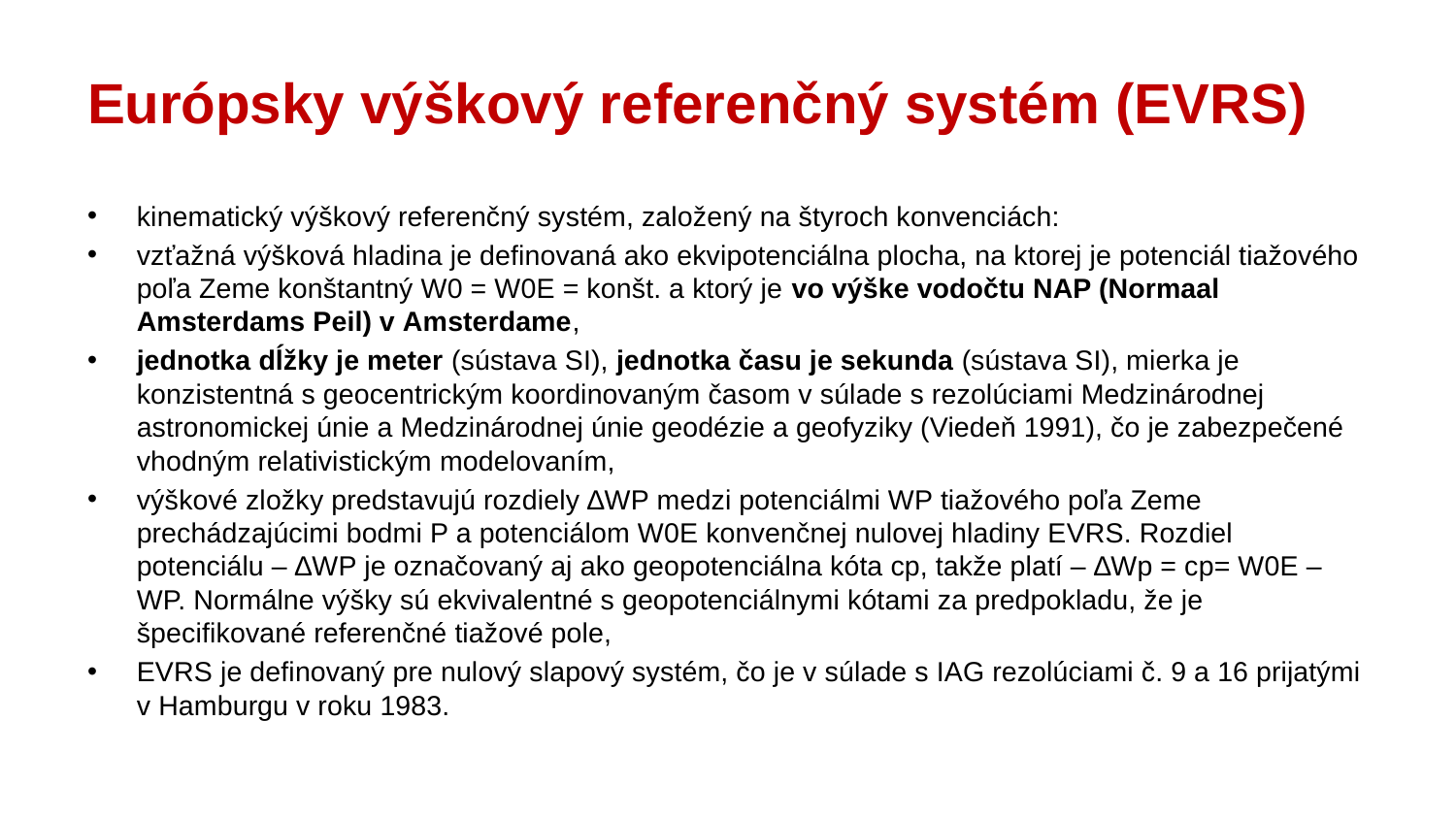

# Európsky výškový referenčný systém (EVRS)
kinematický výškový referenčný systém, založený na štyroch konvenciách:
vzťažná výšková hladina je definovaná ako ekvipotenciálna plocha, na ktorej je potenciál tiažového poľa Zeme konštantný W0 = W0E = konšt. a ktorý je vo výške vodočtu NAP (Normaal Amsterdams Peil) v Amsterdame,
jednotka dĺžky je meter (sústava SI), jednotka času je sekunda (sústava SI), mierka je konzistentná s geocentrickým koordinovaným časom v súlade s rezolúciami Medzinárodnej astronomickej únie a Medzinárodnej únie geodézie a geofyziky (Viedeň 1991), čo je zabezpečené vhodným relativistickým modelovaním,
výškové zložky predstavujú rozdiely ∆WP medzi potenciálmi WP tiažového poľa Zeme prechádzajúcimi bodmi P a potenciálom W0E konvenčnej nulovej hladiny EVRS. Rozdiel potenciálu – ∆WP je označovaný aj ako geopotenciálna kóta cp, takže platí – ∆Wp = cp= W0E – WP. Normálne výšky sú ekvivalentné s geopotenciálnymi kótami za predpokladu, že je špecifikované referenčné tiažové pole,
EVRS je definovaný pre nulový slapový systém, čo je v súlade s IAG rezolúciami č. 9 a 16 prijatými v Hamburgu v roku 1983.